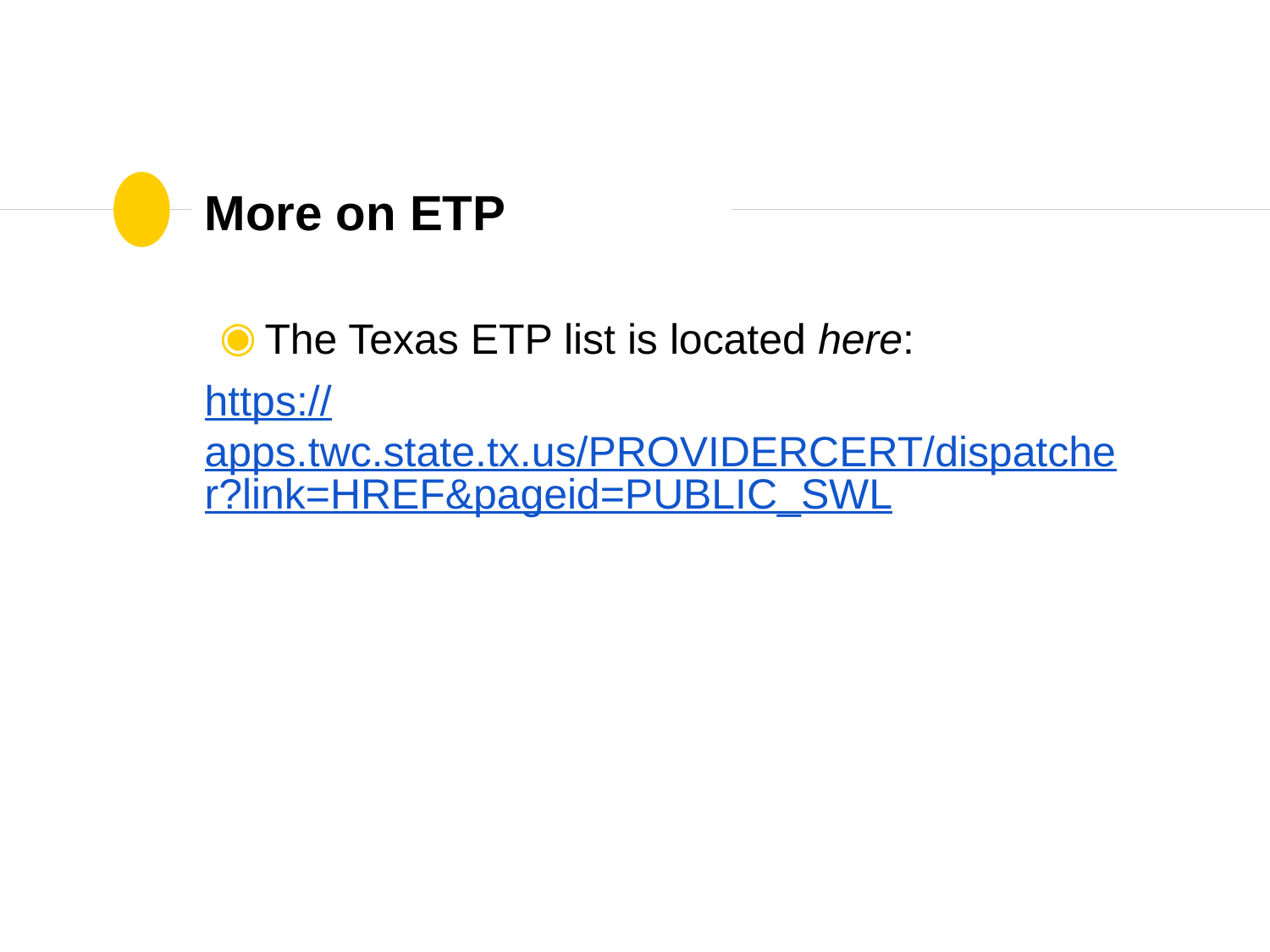

# More on ETP
The Texas ETP list is located here:
https://apps.twc.state.tx.us/PROVIDERCERT/dispatcher?link=HREF&pageid=PUBLIC_SWL